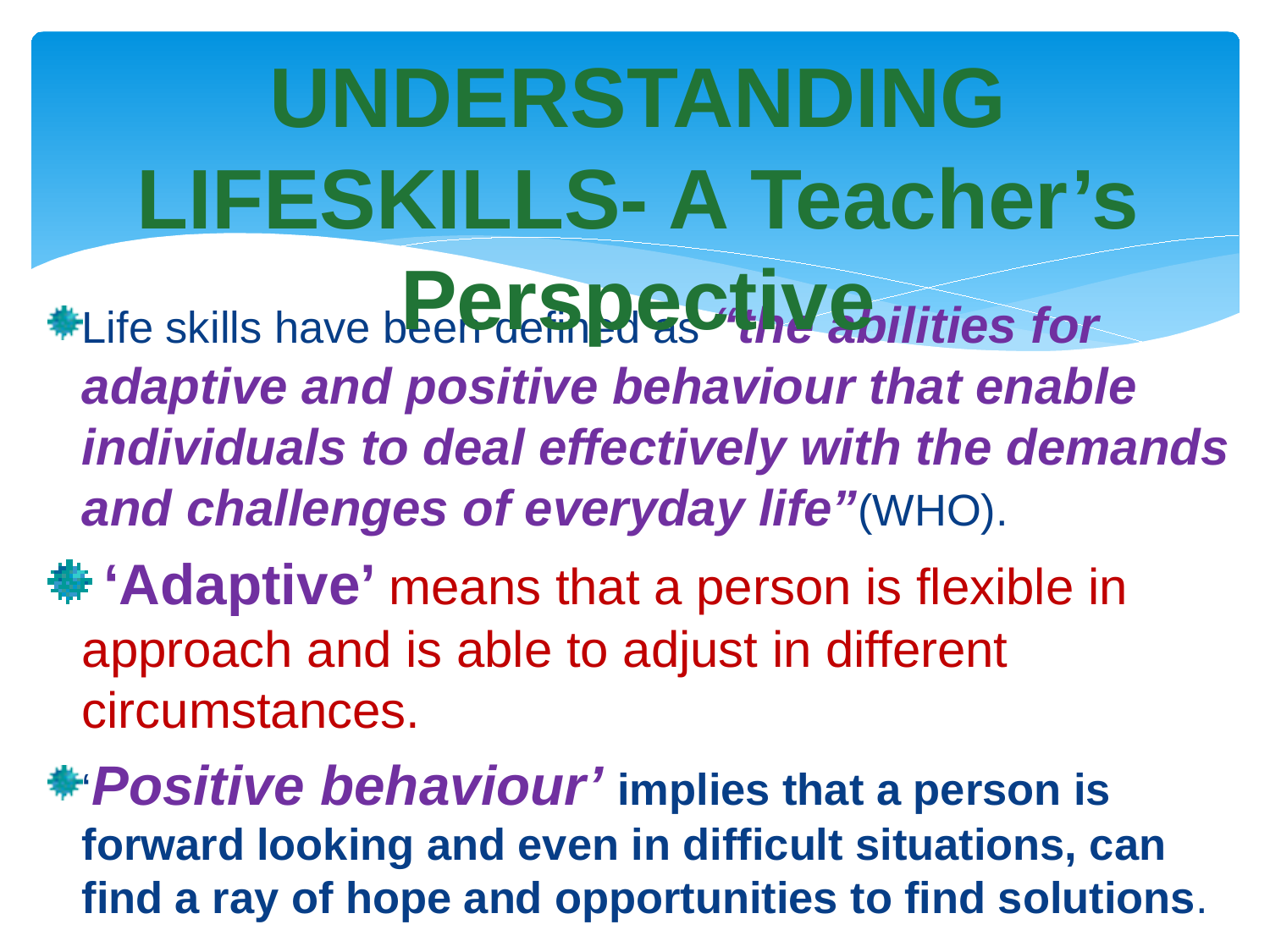

UNDERSTANDING LIFESKILLS- A Teacher’s Perspective
Life skills have been defined as “the abilities for adaptive and positive behaviour that enable individuals to deal effectively with the demands and challenges of everyday life”(WHO).
 ‘Adaptive’ means that a person is flexible in approach and is able to adjust in different circumstances.
‘Positive behaviour’ implies that a person is forward looking and even in difficult situations, can find a ray of hope and opportunities to find solutions.